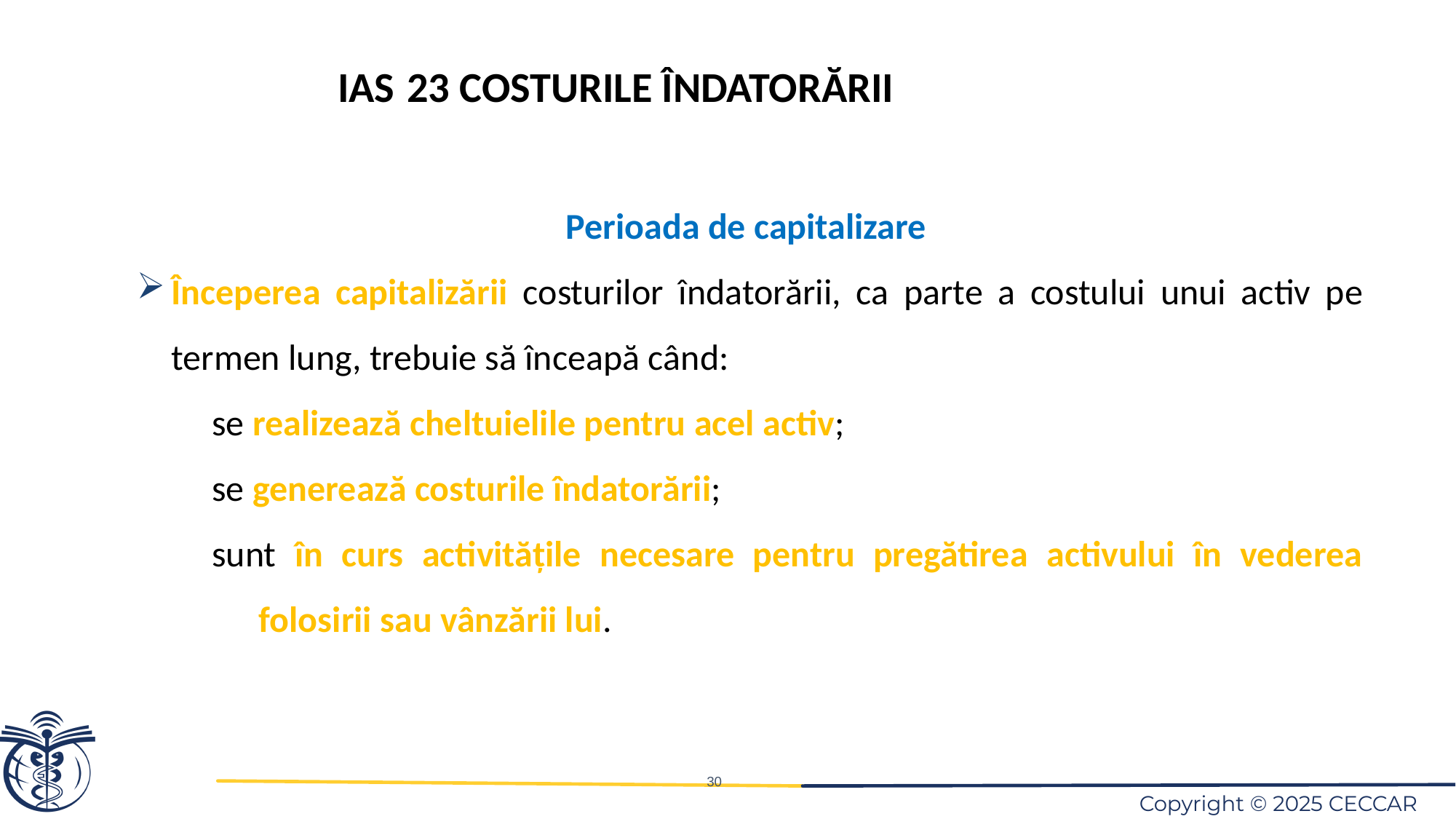

IAS 23 Costurile îndatorării
Perioada de capitalizare
Începerea capitalizării costurilor îndatorării, ca parte a costului unui activ pe termen lung, trebuie să înceapă când:
se realizează cheltuielile pentru acel activ;
se generează costurile îndatorării;
sunt în curs activităţile necesare pentru pregătirea activului în vederea folosirii sau vânzării lui.

30